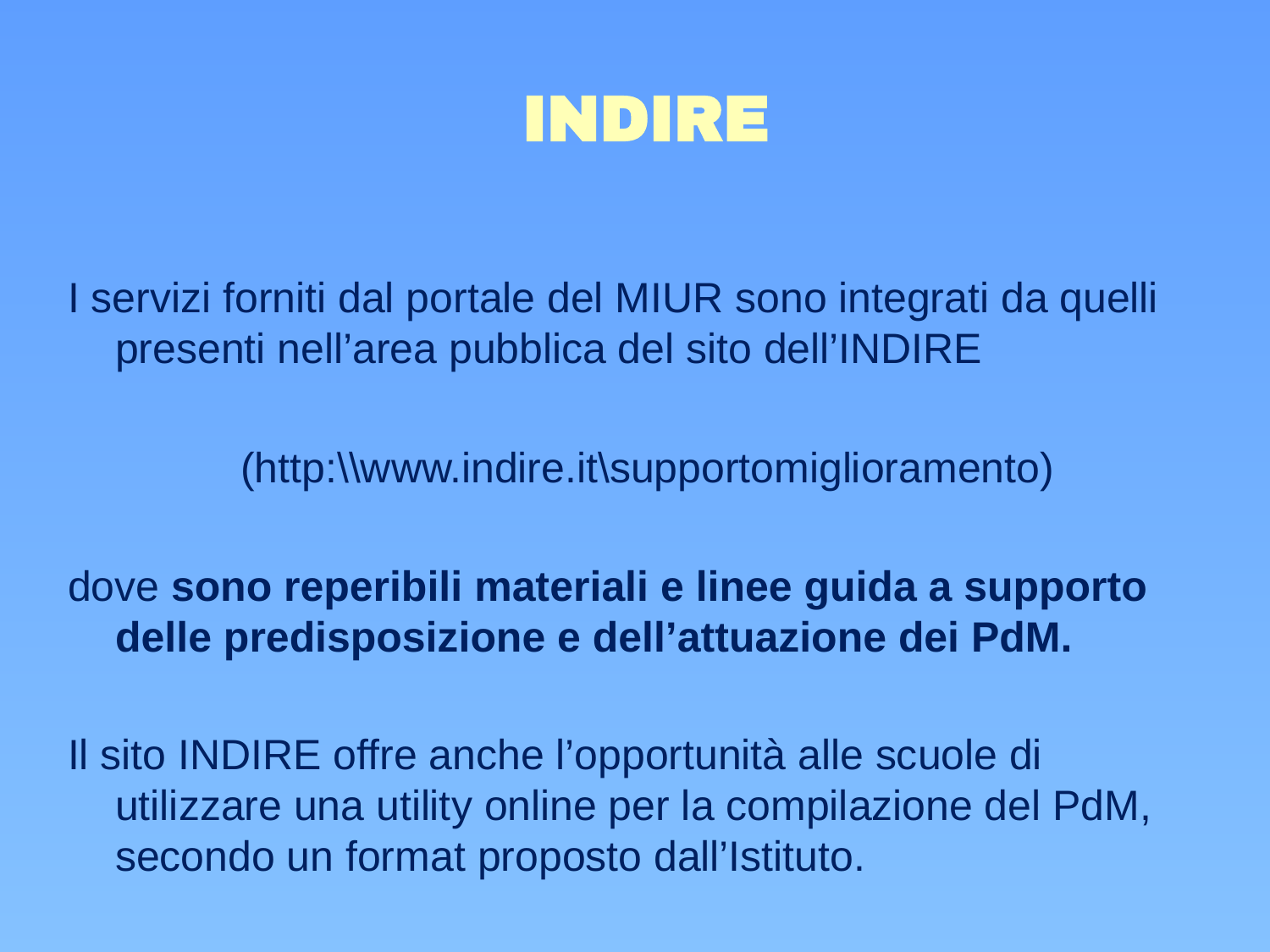

# INDIRE
I servizi forniti dal portale del MIUR sono integrati da quelli presenti nell’area pubblica del sito dell’INDIRE

 (http:\\www.indire.it\supportomiglioramento)

dove sono reperibili materiali e linee guida a supporto delle predisposizione e dell’attuazione dei PdM.

Il sito INDIRE offre anche l’opportunità alle scuole di utilizzare una utility online per la compilazione del PdM, secondo un format proposto dall’Istituto.